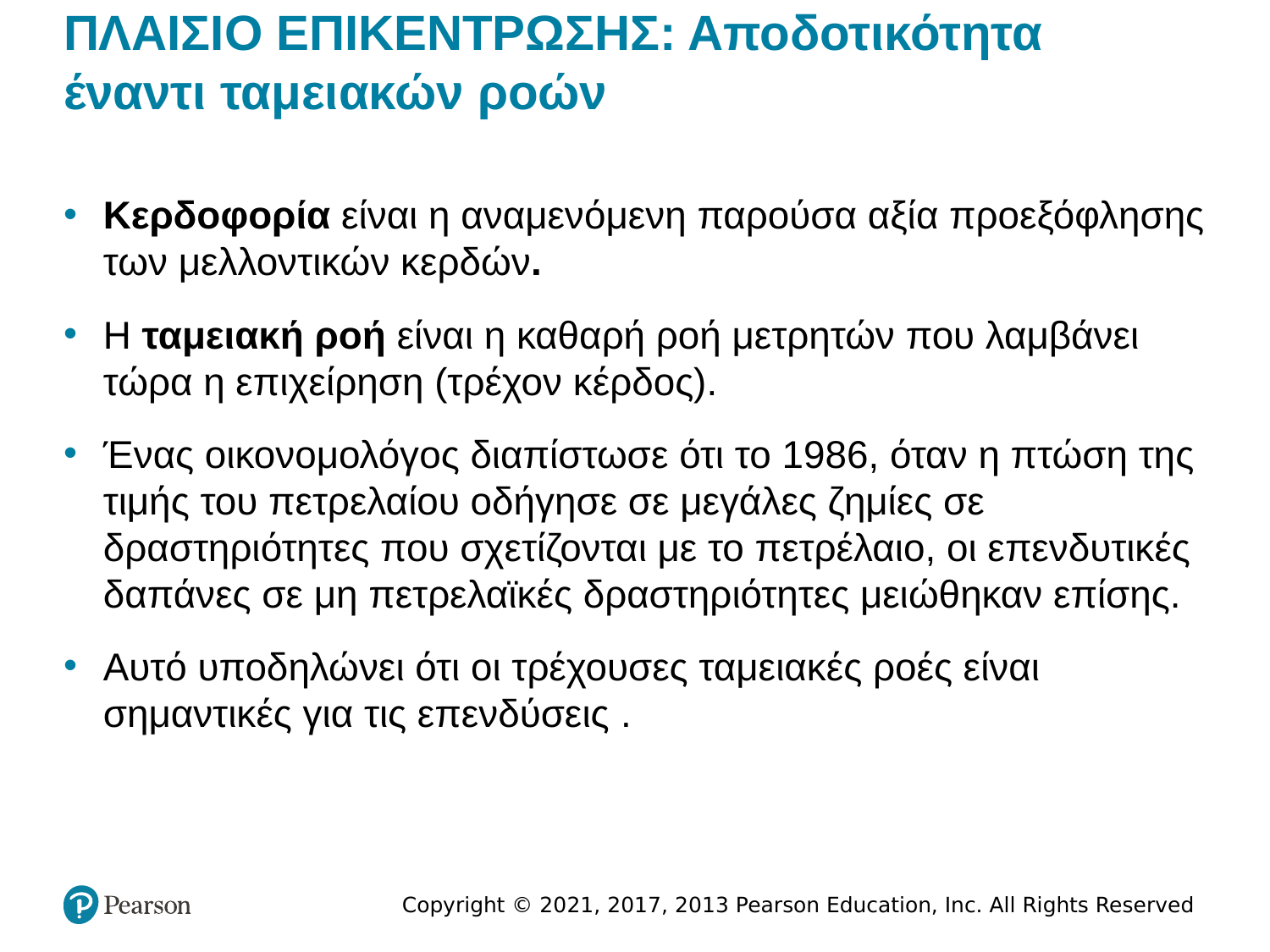

# ΠΛΑΙΣΙΟ ΕΠΙΚΕΝΤΡΩΣΗΣ: Αποδοτικότητα έναντι ταμειακών ροών
Κερδοφορία είναι η αναμενόμενη παρούσα αξία προεξόφλησης των μελλοντικών κερδών.
Η ταμειακή ροή είναι η καθαρή ροή μετρητών που λαμβάνει τώρα η επιχείρηση (τρέχον κέρδος).
Ένας οικονομολόγος διαπίστωσε ότι το 1986, όταν η πτώση της τιμής του πετρελαίου οδήγησε σε μεγάλες ζημίες σε δραστηριότητες που σχετίζονται με το πετρέλαιο, οι επενδυτικές δαπάνες σε μη πετρελαϊκές δραστηριότητες μειώθηκαν επίσης.
Αυτό υποδηλώνει ότι οι τρέχουσες ταμειακές ροές είναι σημαντικές για τις επενδύσεις .